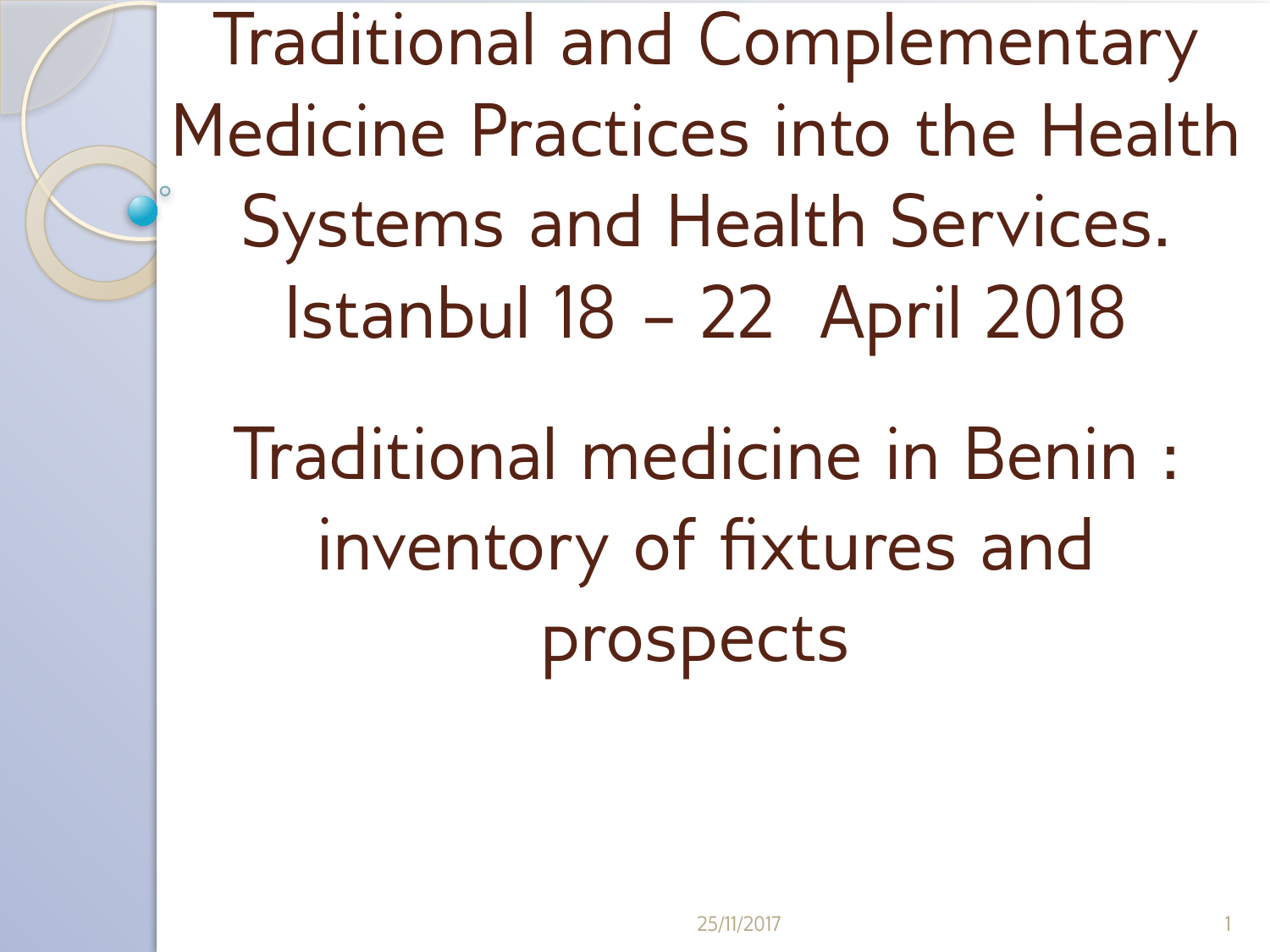

# Workshop on Integration of the Traditional and Complementary Medicine Practices into the Health Systems and Health Services. Istanbul 18 – 22  April 2018 Traditional medicine in Benin : inventory of fixtures and prospects

25/11/2017
1